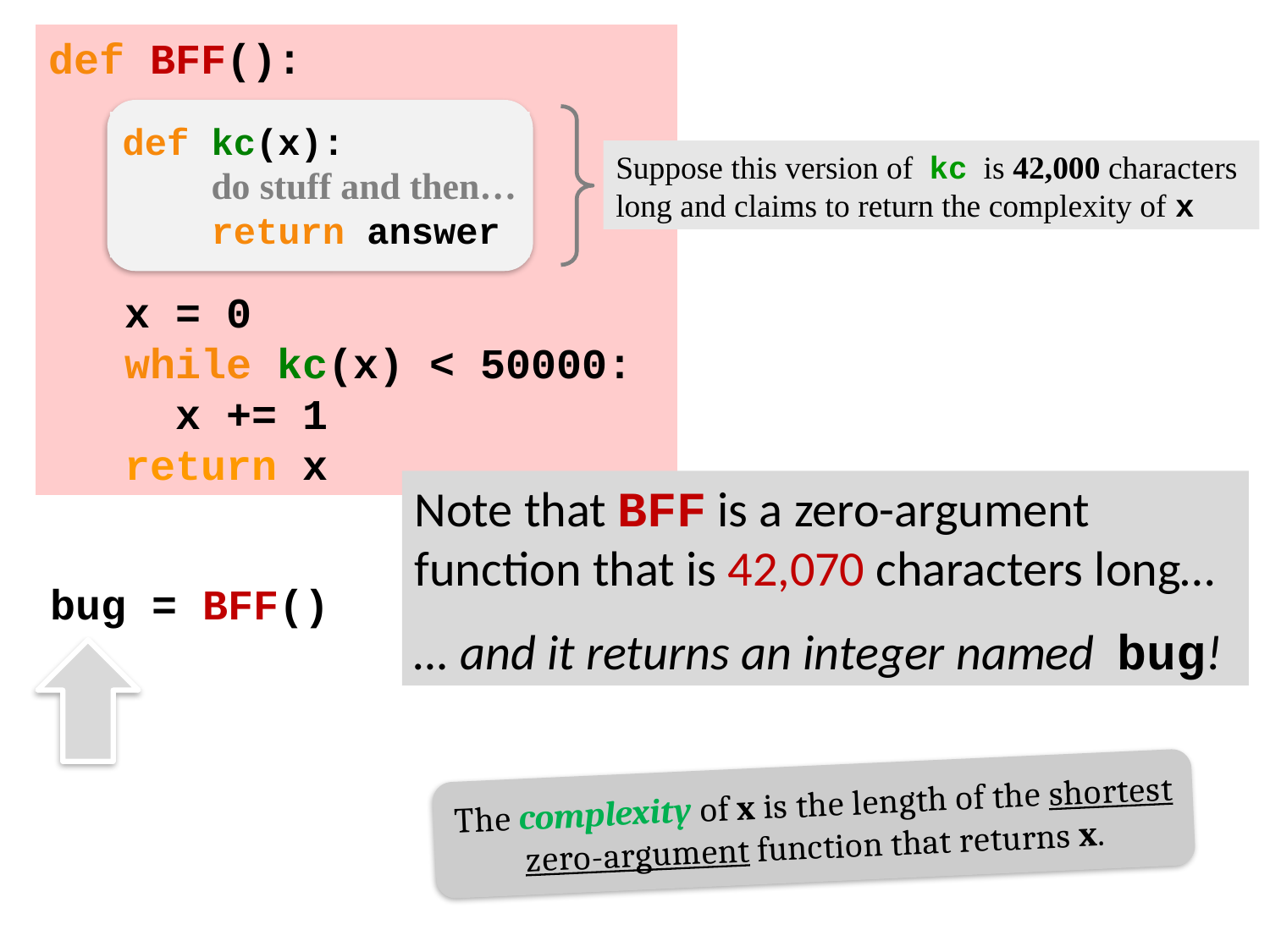

def BFF():

   x = 0
   while kc(x) < 50000:
     x += 1
   return x

def kc(x):
    do stuff and then…
    return answer
Suppose this version of  kc  is 42,000 characters long and claims to return the complexity of x
Note that BFF is a zero-argument function that is 42,070 characters long…
… and it returns an integer named  bug!
bug = BFF()

The complexity of x is the length of the shortest zero-argument function that returns x.